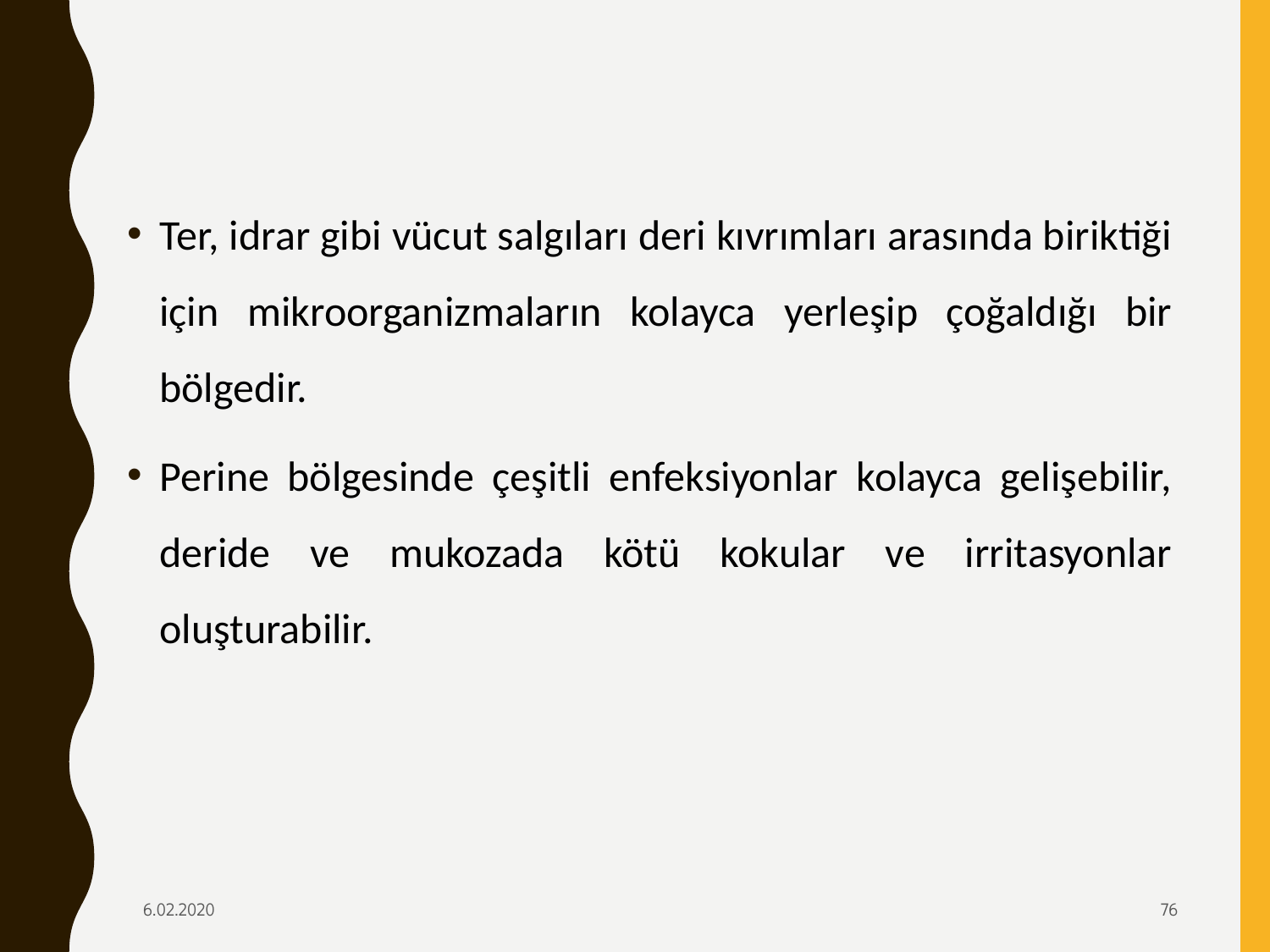

Ter, idrar gibi vücut salgıları deri kıvrımları arasında biriktiği için mikroorganizmaların kolayca yerleşip çoğaldığı bir bölgedir.
Perine bölgesinde çeşitli enfeksiyonlar kolayca gelişebilir, deride ve mukozada kötü kokular ve irritasyonlar oluşturabilir.

6.02.2020

76